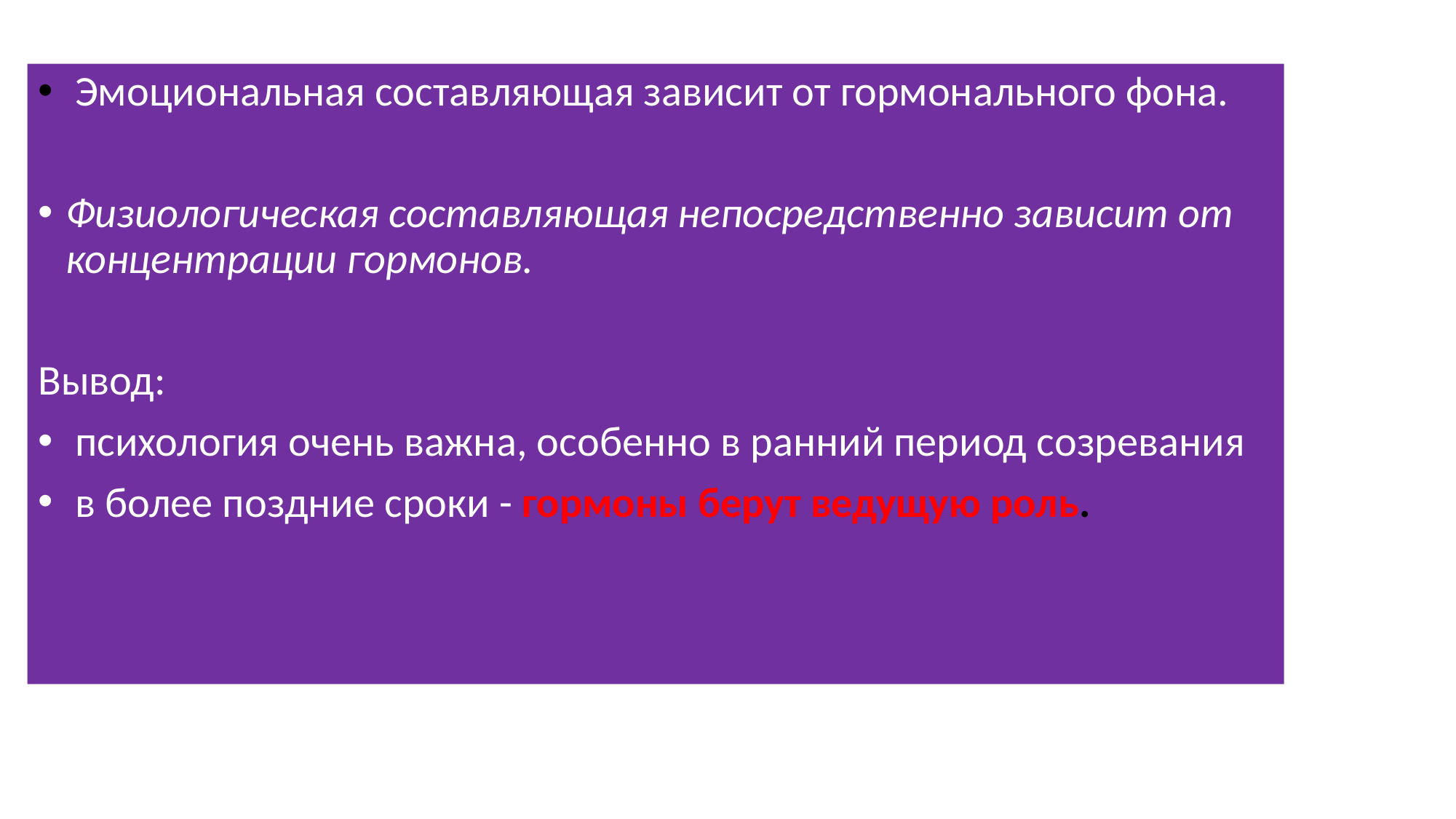

Эмоциональная составляющая зависит от гормонального фона.

Физиологическая составляющая непосредственно зависит от концентрации гормонов.

Вывод:
 психология очень важна, особенно в ранний период созревания
 в более поздние сроки - гормоны берут ведущую роль.